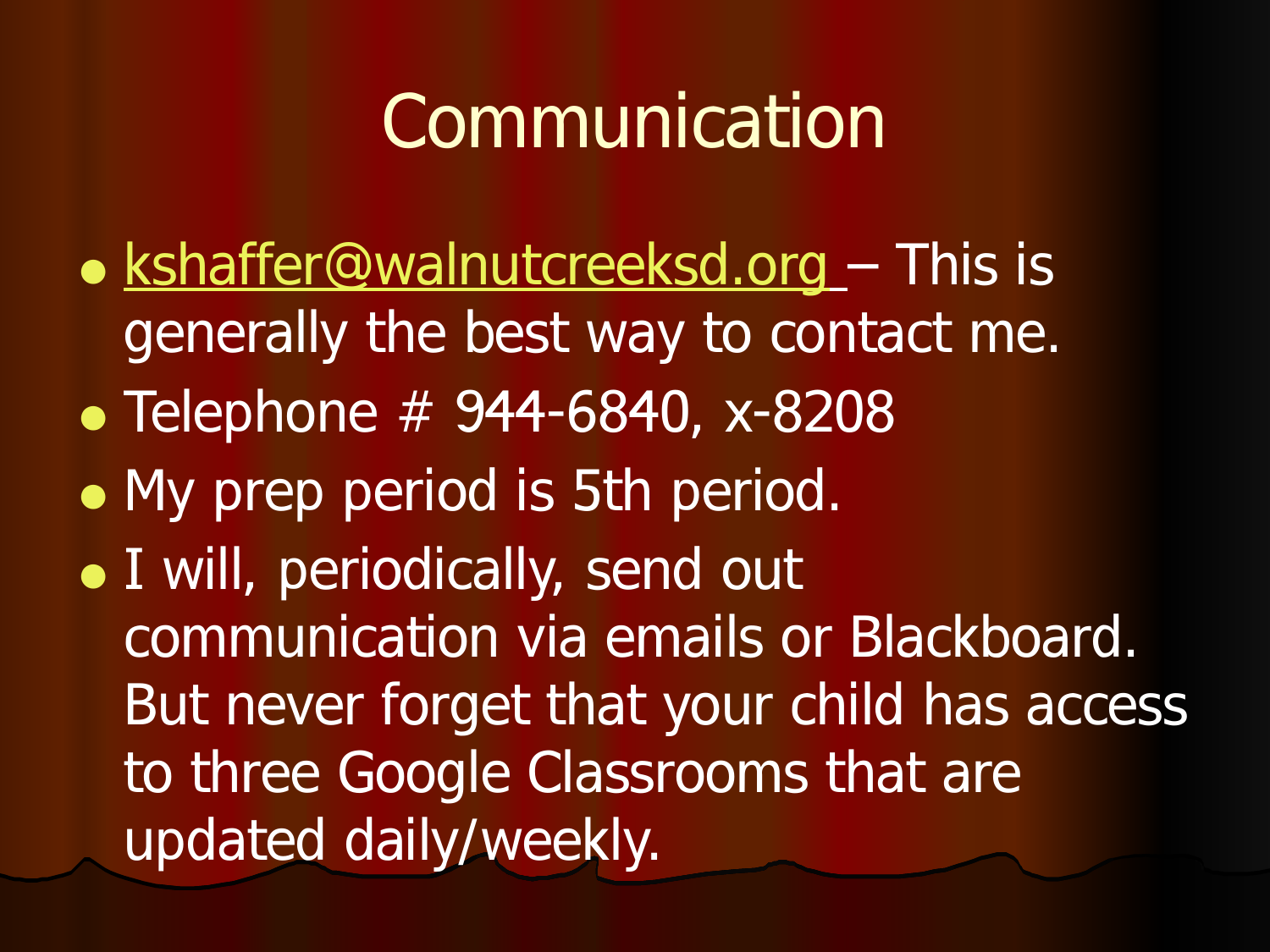

# Communication
kshaffer@walnutcreeksd.org – This is generally the best way to contact me.
Telephone # 944-6840, x-8208
My prep period is 5th period.
I will, periodically, send out communication via emails or Blackboard.  But never forget that your child has access to three Google Classrooms that are updated daily/weekly.